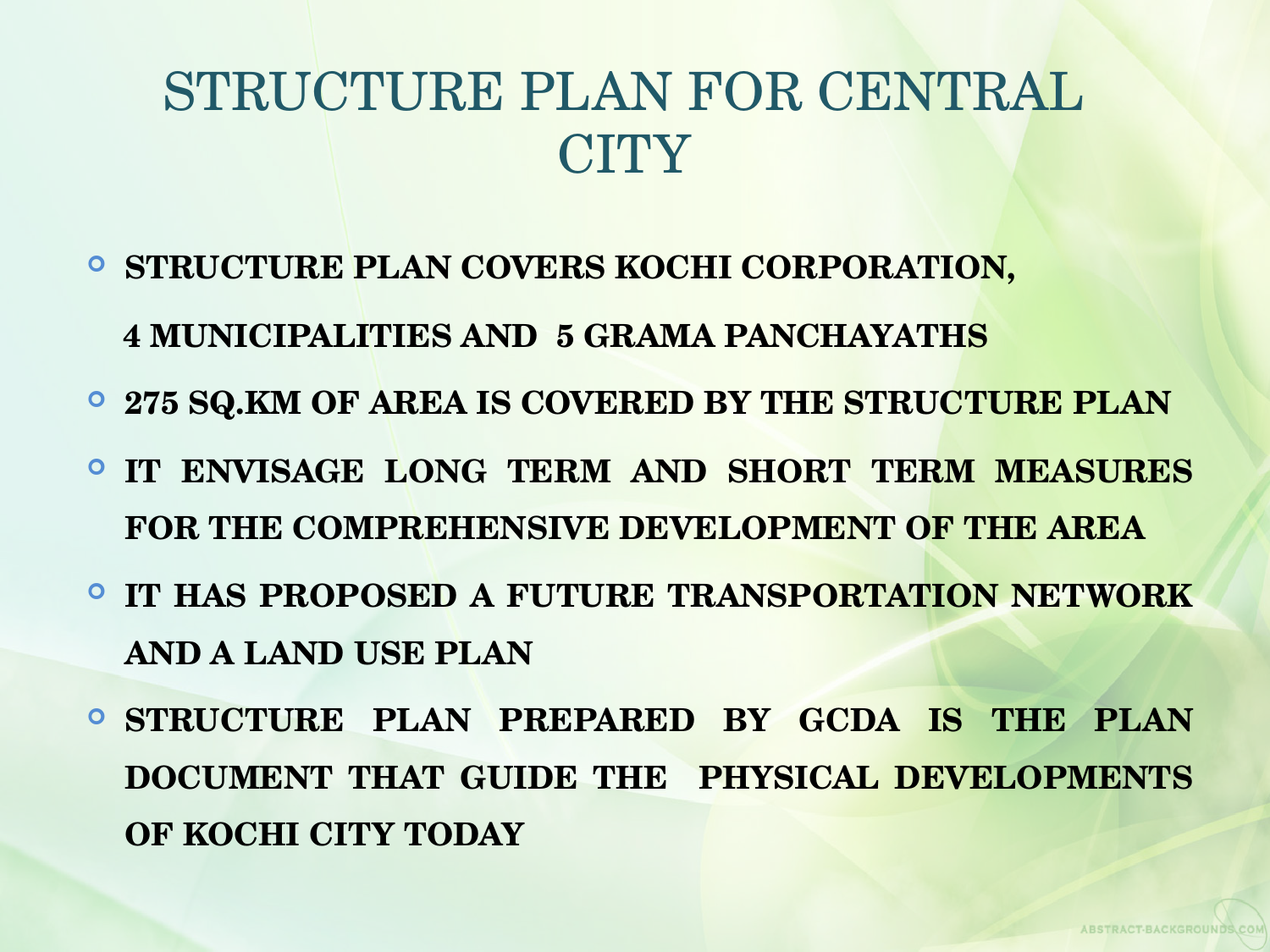

# STRUCTURE PLAN FOR CENTRAL CITY
STRUCTURE PLAN COVERS KOCHI CORPORATION,
    4 MUNICIPALITIES AND  5 GRAMA PANCHAYATHS
275 SQ.KM OF AREA IS COVERED BY THE STRUCTURE PLAN
IT ENVISAGE LONG TERM AND SHORT TERM MEASURES FOR THE COMPREHENSIVE DEVELOPMENT OF THE AREA
IT HAS PROPOSED A FUTURE TRANSPORTATION NETWORK AND A LAND USE PLAN
STRUCTURE PLAN PREPARED BY GCDA IS THE PLAN DOCUMENT THAT GUIDE THE  PHYSICAL DEVELOPMENTS OF KOCHI CITY TODAY
9